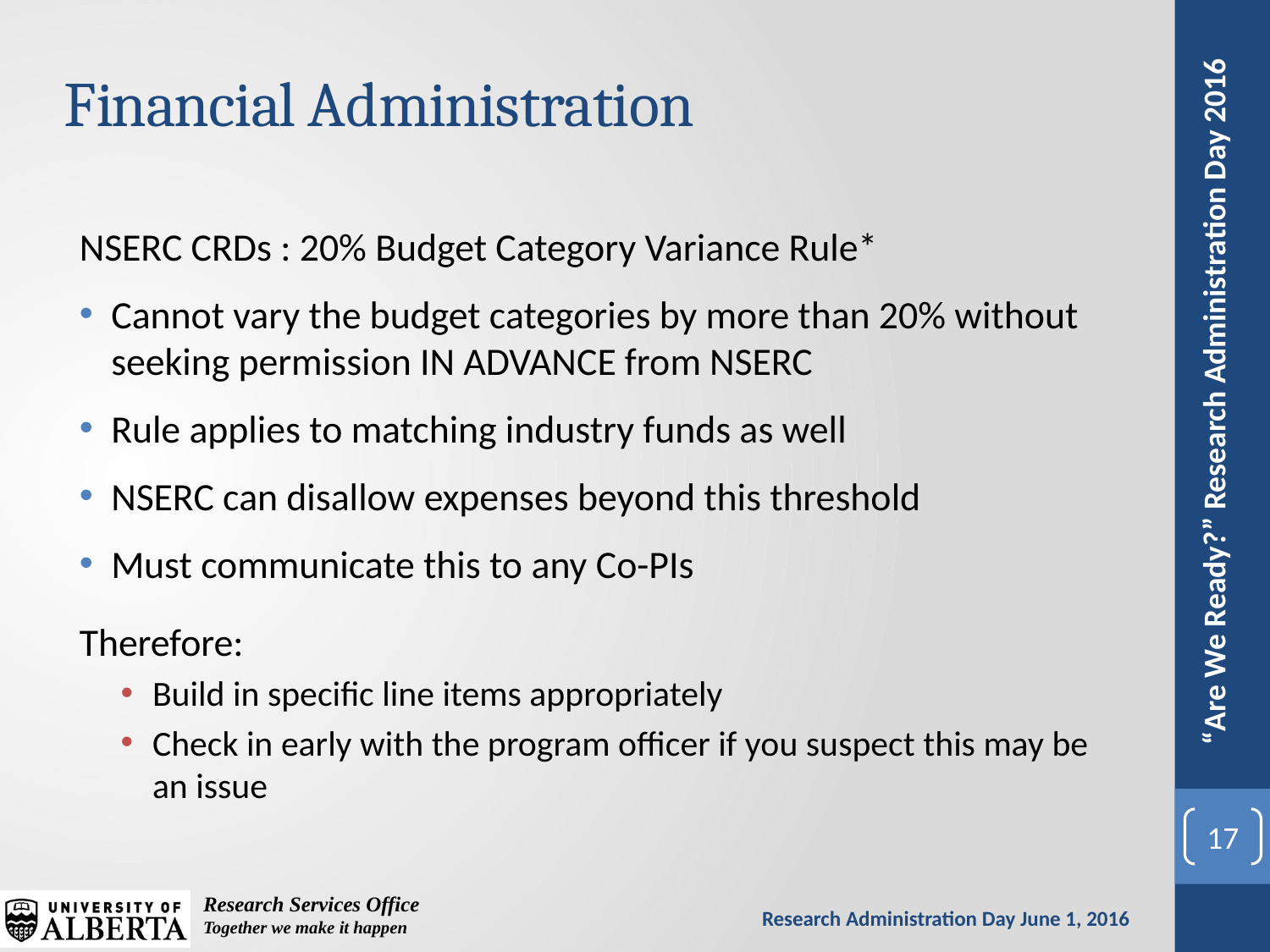

# Financial Administration
NSERC CRDs : 20% Budget Category Variance Rule*
Cannot vary the budget categories by more than 20% without seeking permission IN ADVANCE from NSERC
Rule applies to matching industry funds as well
NSERC can disallow expenses beyond this threshold
Must communicate this to any Co-PIs
Therefore:
Build in specific line items appropriately
Check in early with the program officer if you suspect this may be an issue

17